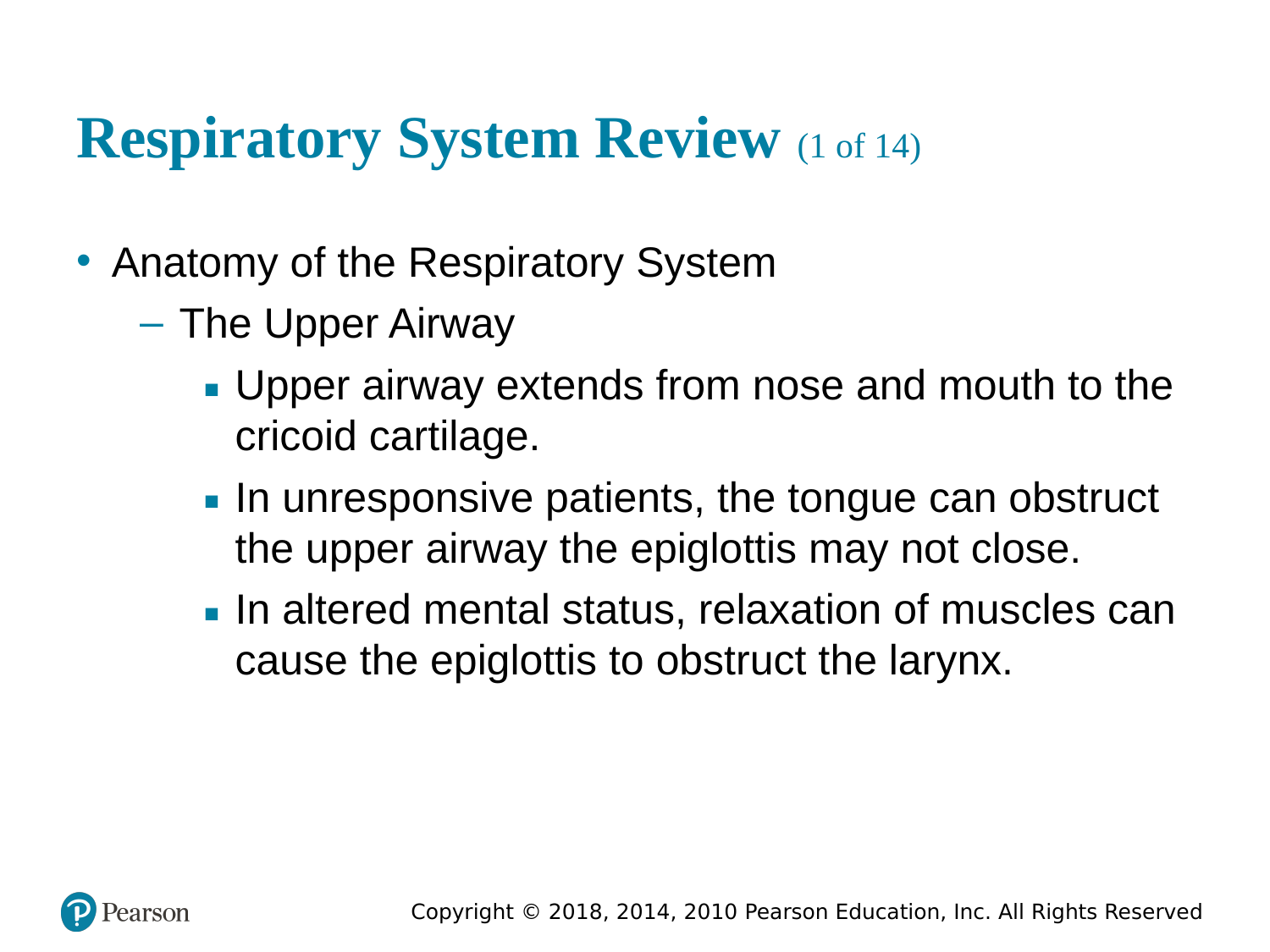

# Respiratory System Review (1 of 14)
Anatomy of the Respiratory System
The Upper Airway
Upper airway extends from nose and mouth to the cricoid cartilage.
In unresponsive patients, the tongue can obstruct the upper airway the epiglottis may not close.
In altered mental status, relaxation of muscles can cause the epiglottis to obstruct the larynx.